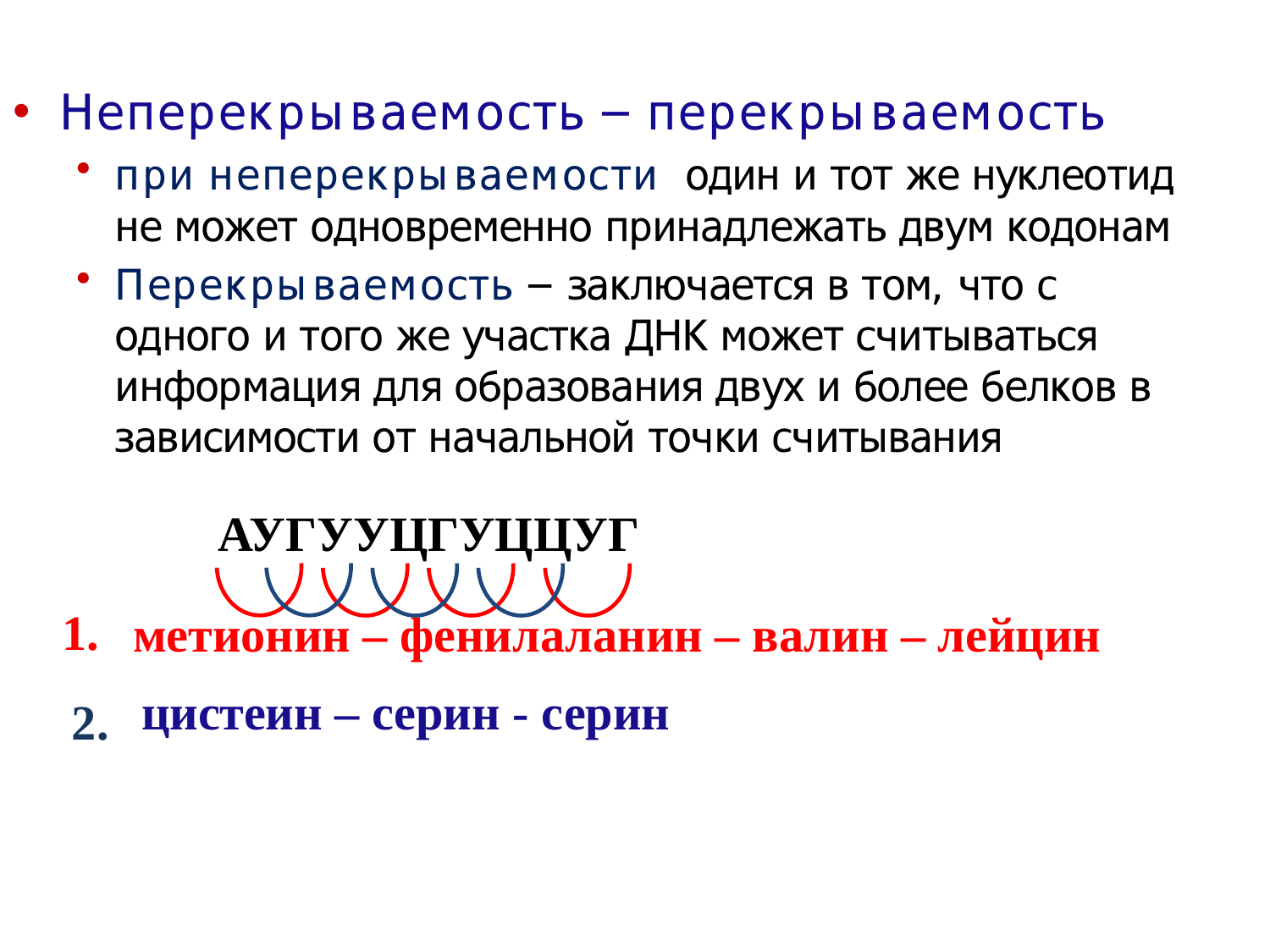

Неперекрываемость – перекрываемость
при неперекрываемости  один и тот же нуклеотид не может одновременно принадлежать двум кодонам
Перекрываемость – заключается в том, что с одного и того же участка ДНК может считываться информация для образования двух и более белков в зависимости от начальной точки считывания

	    АУГУУЦГУЦЦУГ

метионин – фенилаланин – валин – лейцин

1.
цистеин – серин - серин
2.